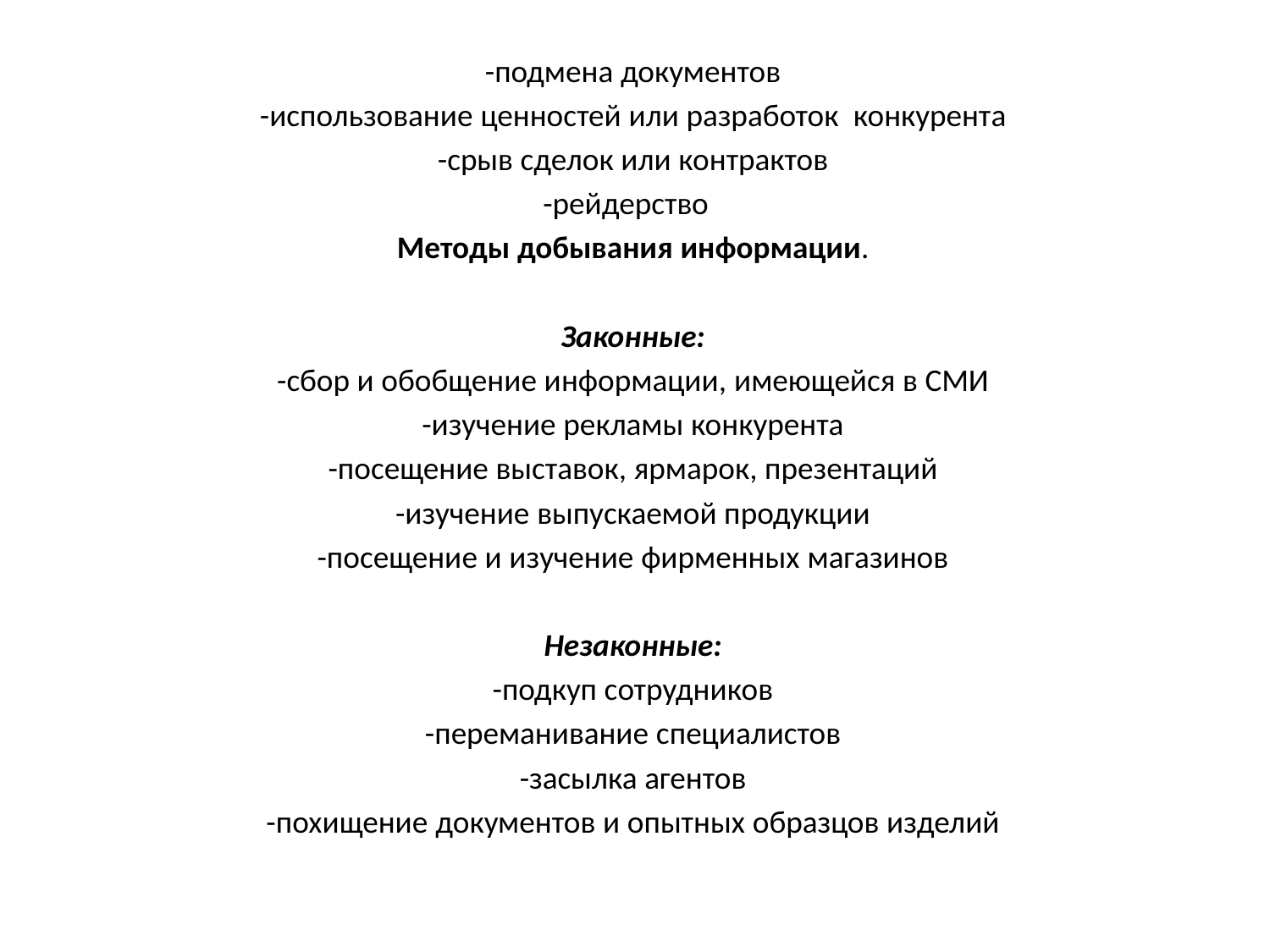

-подмена документов
-использование ценностей или разработок  конкурента
-срыв сделок или контрактов
-рейдерство
Методы добывания информации.

Законные:
-сбор и обобщение информации, имеющейся в СМИ
-изучение рекламы конкурента
-посещение выставок, ярмарок, презентаций
-изучение выпускаемой продукции
-посещение и изучение фирменных магазинов

Незаконные:
-подкуп сотрудников
-переманивание специалистов
-засылка агентов
-похищение документов и опытных образцов изделий